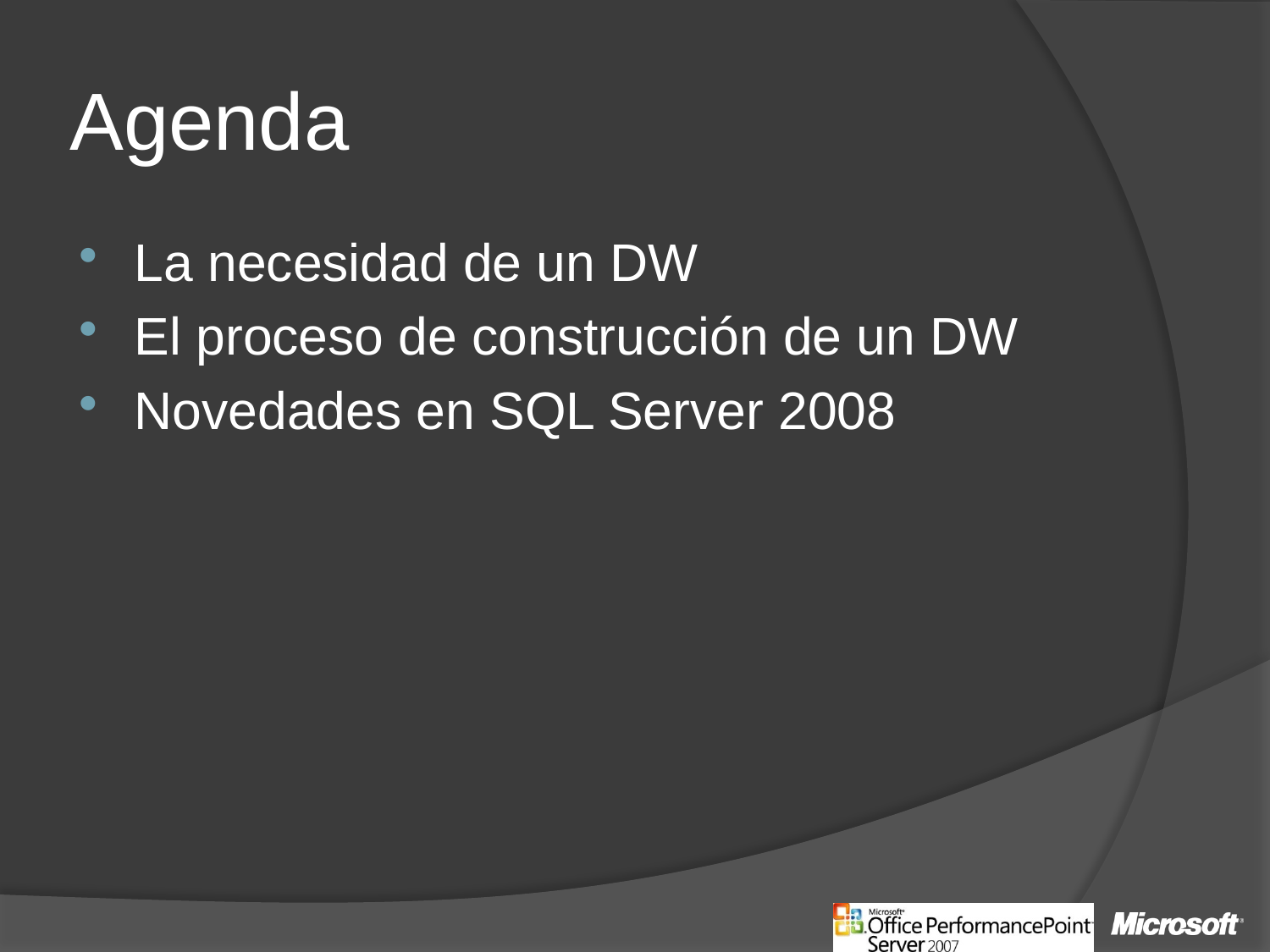

# Agenda
La necesidad de un DW
El proceso de construcción de un DW
Novedades en SQL Server 2008